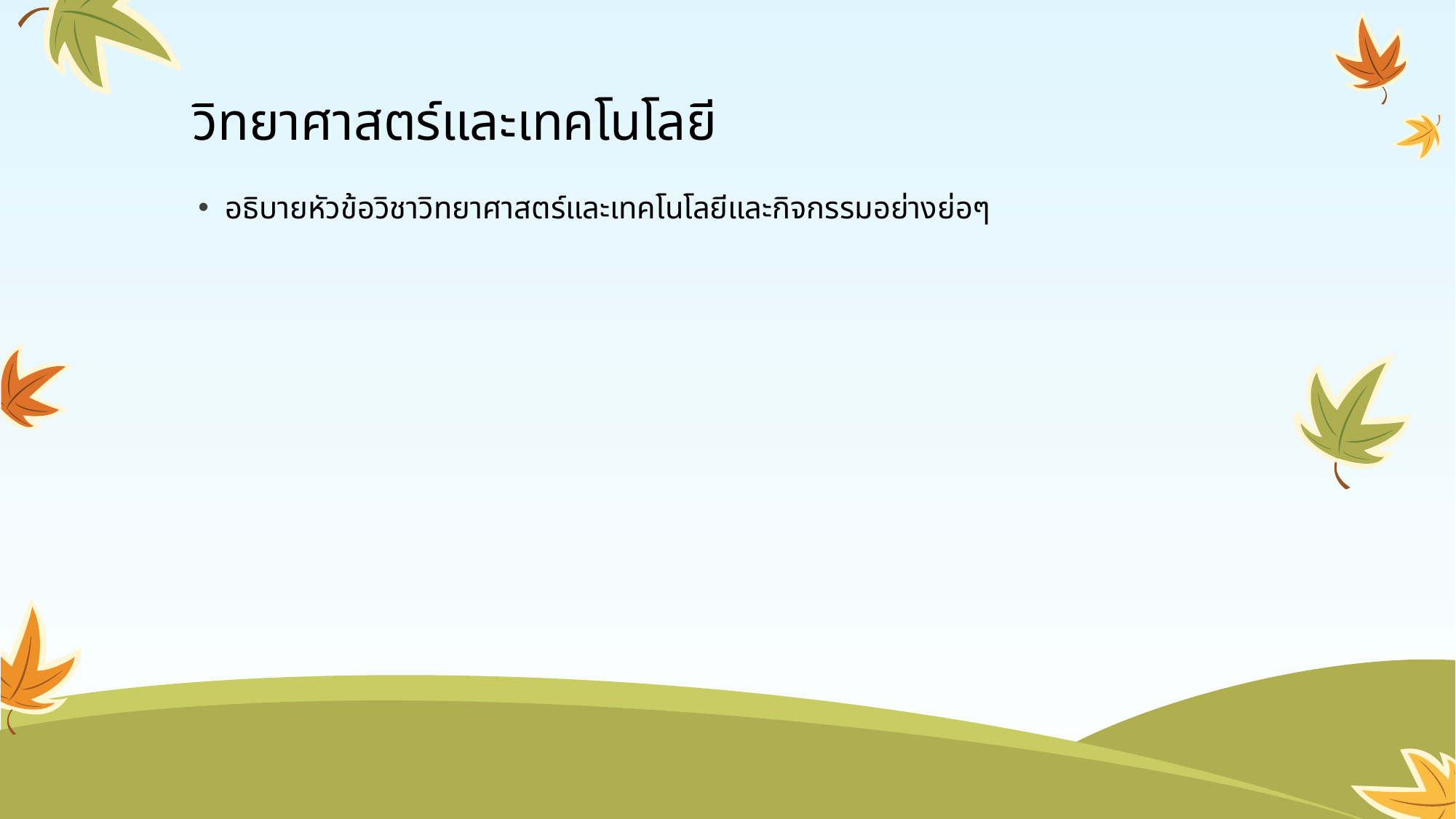

# วิทยาศาสตร์และเทคโนโลยี
อธิบายหัวข้อวิชาวิทยาศาสตร์และเทคโนโลยีและกิจกรรมอย่างย่อๆ